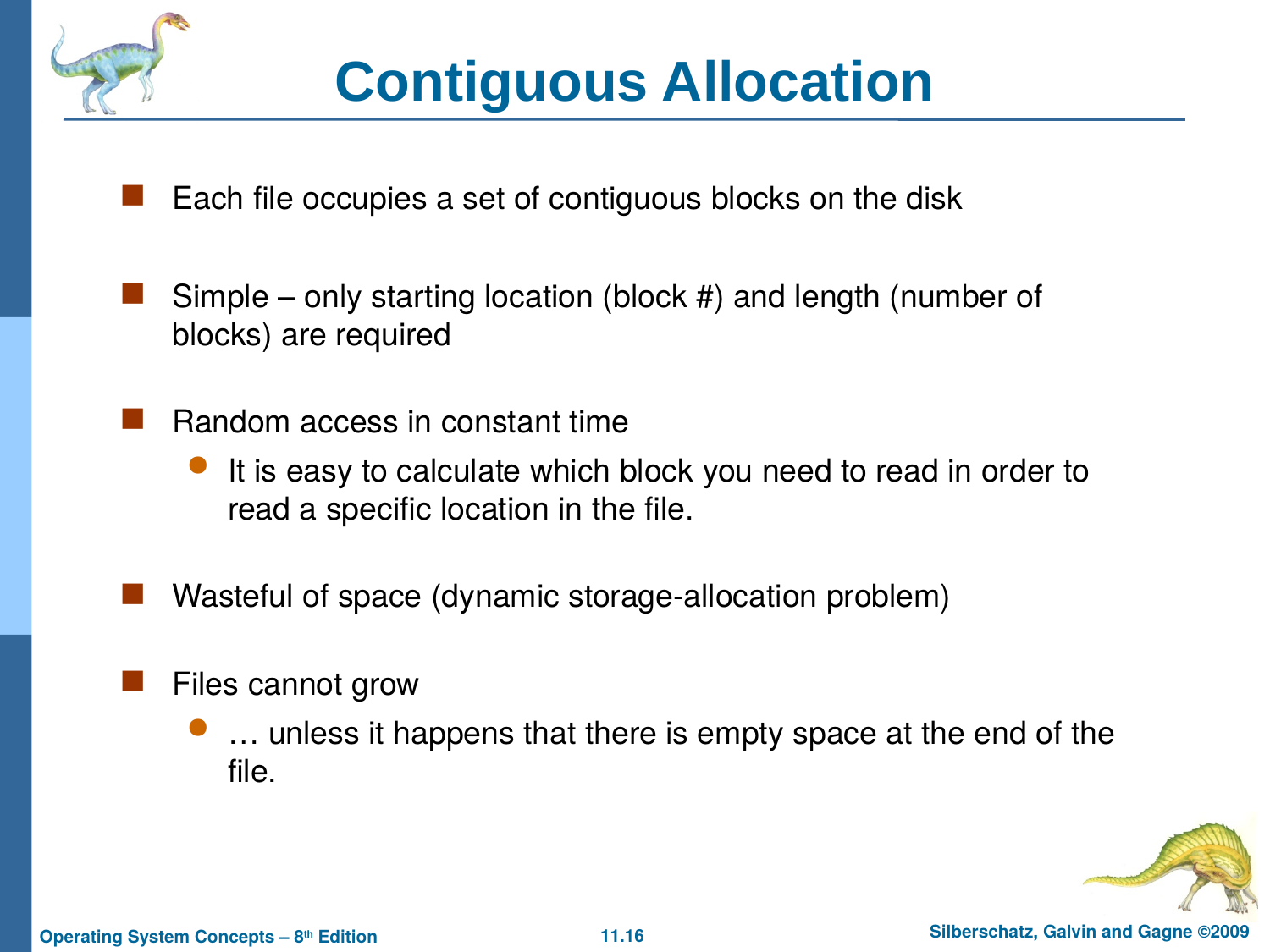

# Contiguous Allocation
Each file occupies a set of contiguous blocks on the disk

Simple – only starting location (block #) and length (number of blocks) are required
Random access in constant time
It is easy to calculate which block you need to read in order to read a specific location in the file.
Wasteful of space (dynamic storage-allocation problem)
Files cannot grow
… unless it happens that there is empty space at the end of the file.